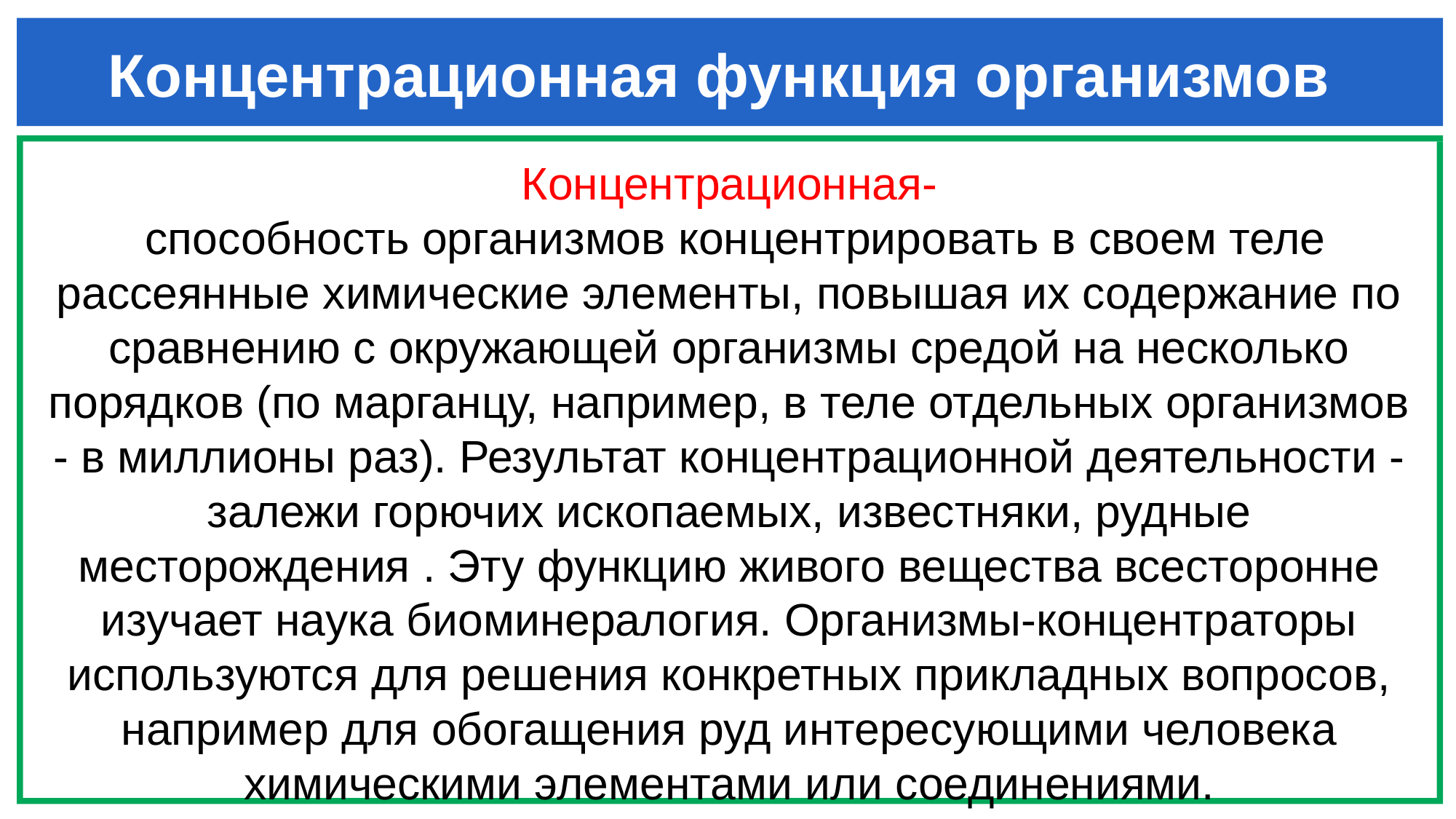

# Концентрационная функция организмов
Концентрационная-
 способность организмов концентрировать в своем теле рассеянные химические элементы, повышая их содержание по сравнению с окружающей организмы средой на несколько порядков (по марганцу, например, в теле отдельных организмов - в миллионы раз). Результат концентрационной деятельности - залежи горючих ископаемых, известняки, рудные месторождения . Эту функцию живого вещества всесторонне изучает наука биоминералогия. Организмы-концентраторы используются для решения конкретных прикладных вопросов, например для обогащения руд интересующими человека химическими элементами или соединениями.